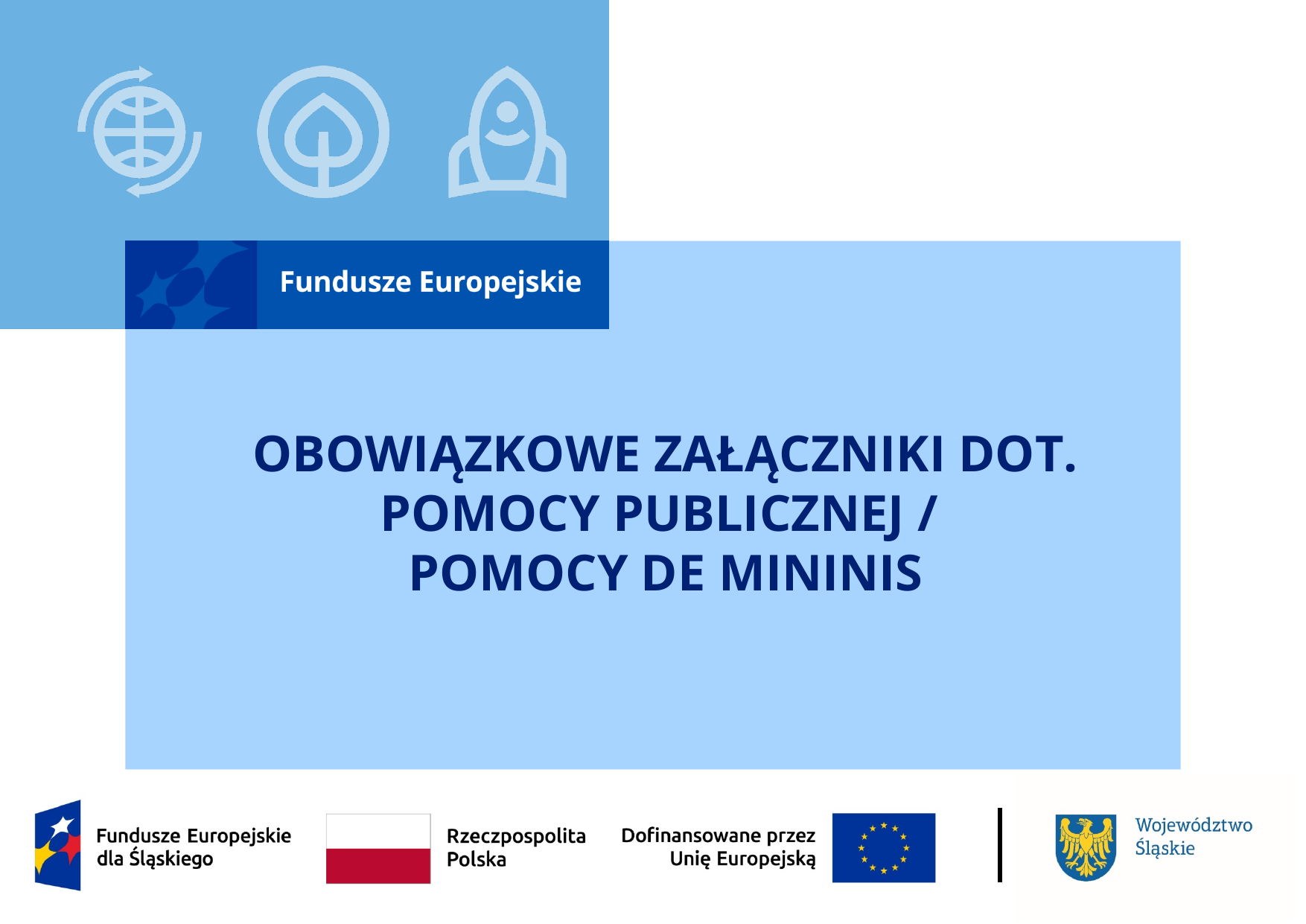

# OBOWIĄZKOWE ZAŁĄCZNIKI DOT. POMOCY PUBLICZNEJ / POMOCY DE MININIS